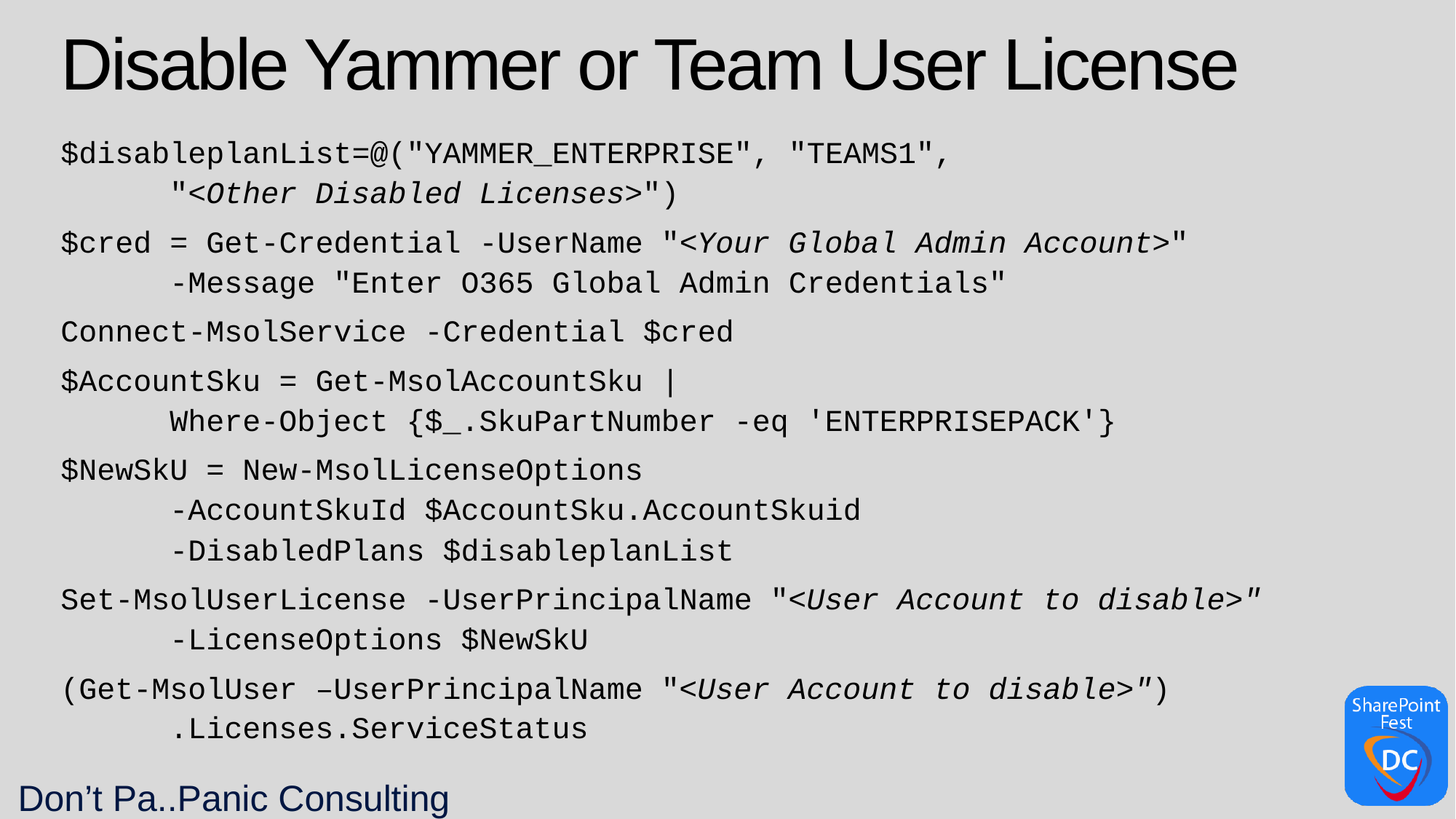

# Disable Yammer or Team User License
$disableplanList=@("YAMMER_ENTERPRISE", "TEAMS1",
	"<Other Disabled Licenses>")
$cred = Get-Credential -UserName "<Your Global Admin Account>"
	-Message "Enter O365 Global Admin Credentials"
Connect-MsolService -Credential $cred
$AccountSku = Get-MsolAccountSku |
	Where-Object {$_.SkuPartNumber -eq 'ENTERPRISEPACK'}
$NewSkU = New-MsolLicenseOptions
	-AccountSkuId $AccountSku.AccountSkuid
	-DisabledPlans $disableplanList
Set-MsolUserLicense -UserPrincipalName "<User Account to disable>"
	-LicenseOptions $NewSkU
(Get-MsolUser –UserPrincipalName "<User Account to disable>")
	.Licenses.ServiceStatus